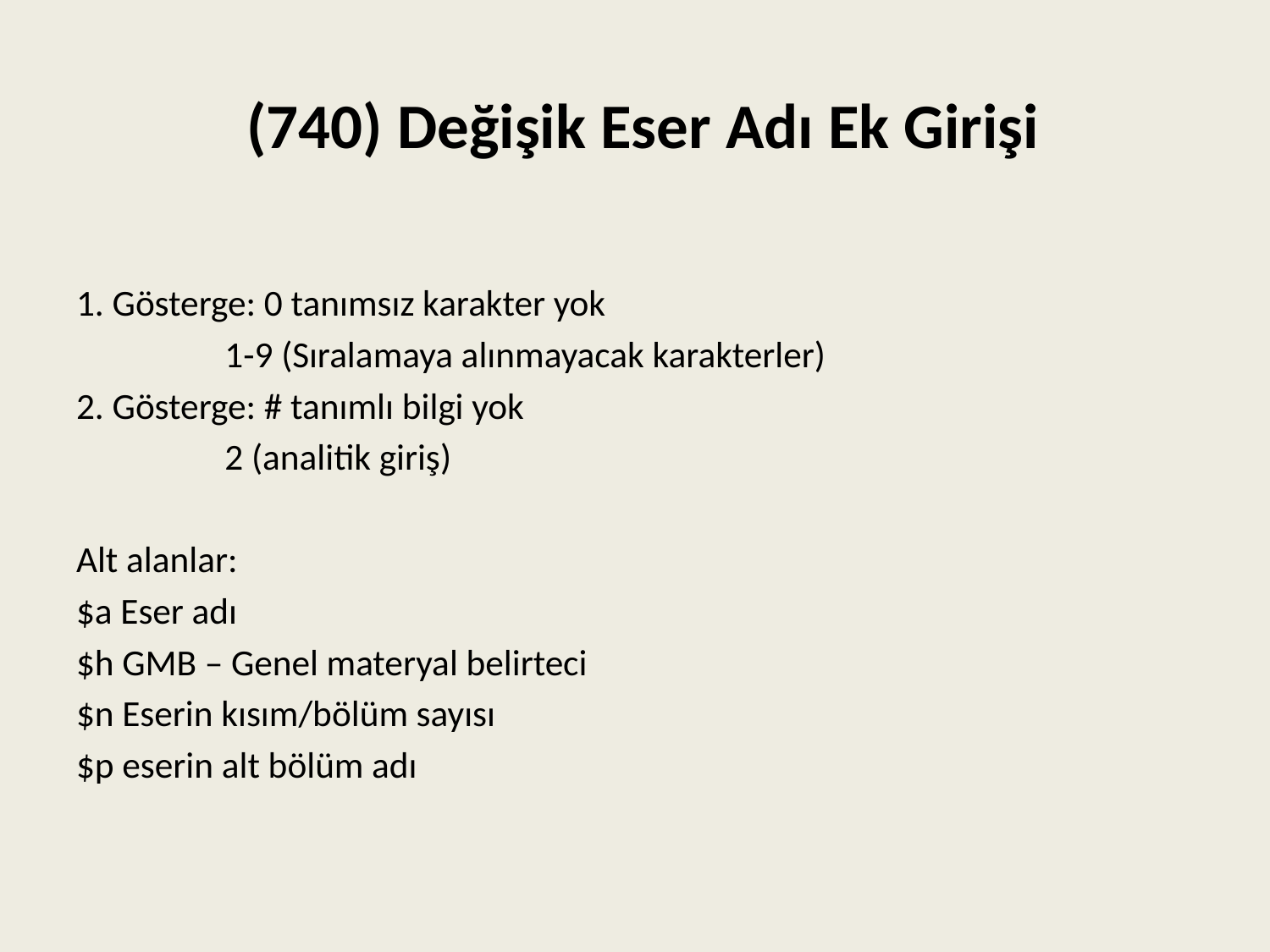

# (740) Değişik Eser Adı Ek Girişi

1. Gösterge: 0 tanımsız karakter yok
	        1-9 (Sıralamaya alınmayacak karakterler)
2. Gösterge: # tanımlı bilgi yok
	        2 (analitik giriş)

Alt alanlar:
$a Eser adı
$h GMB – Genel materyal belirteci
$n Eserin kısım/bölüm sayısı
$p eserin alt bölüm adı